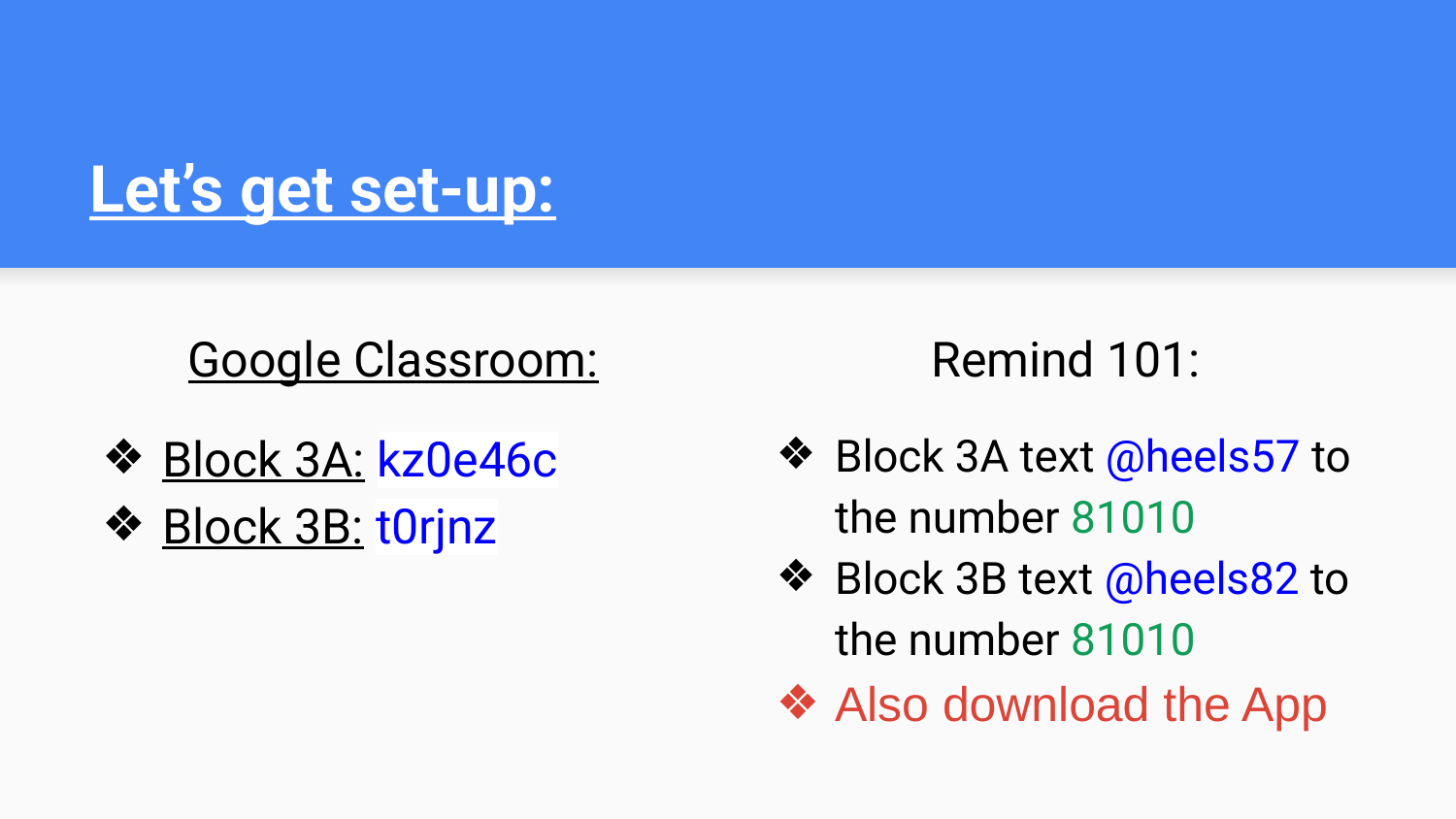

# Let’s get set-up:
Google Classroom:
Block 3A: kz0e46c
Block 3B: t0rjnz
Remind 101:
Block 3A text @heels57 to the number 81010
Block 3B text @heels82 to the number 81010
Also download the App